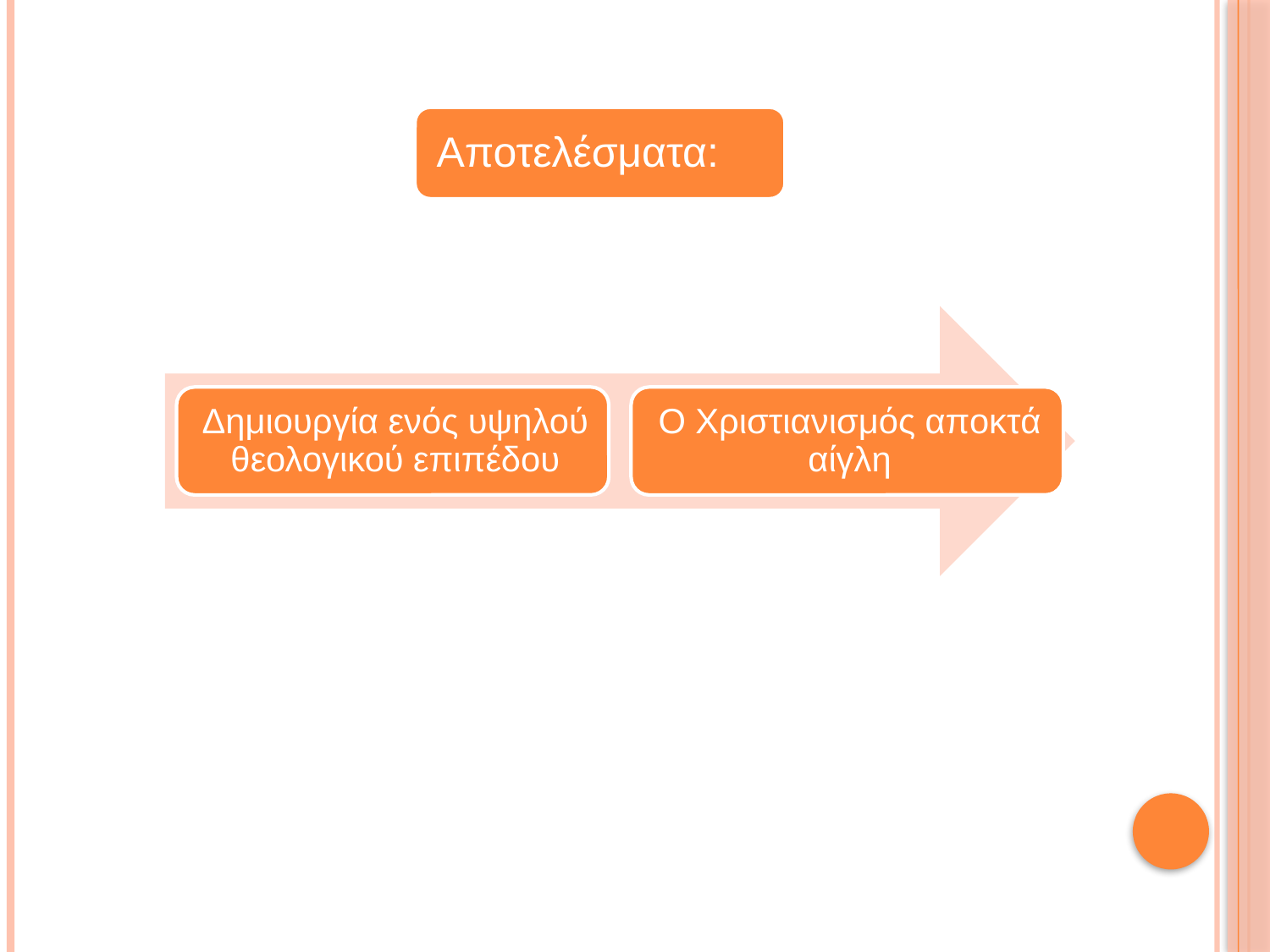

Αποτελέσματα:
Δημιουργία ενός υψηλού θεολογικού επιπέδου
Ο Χριστιανισμός αποκτά αίγλη